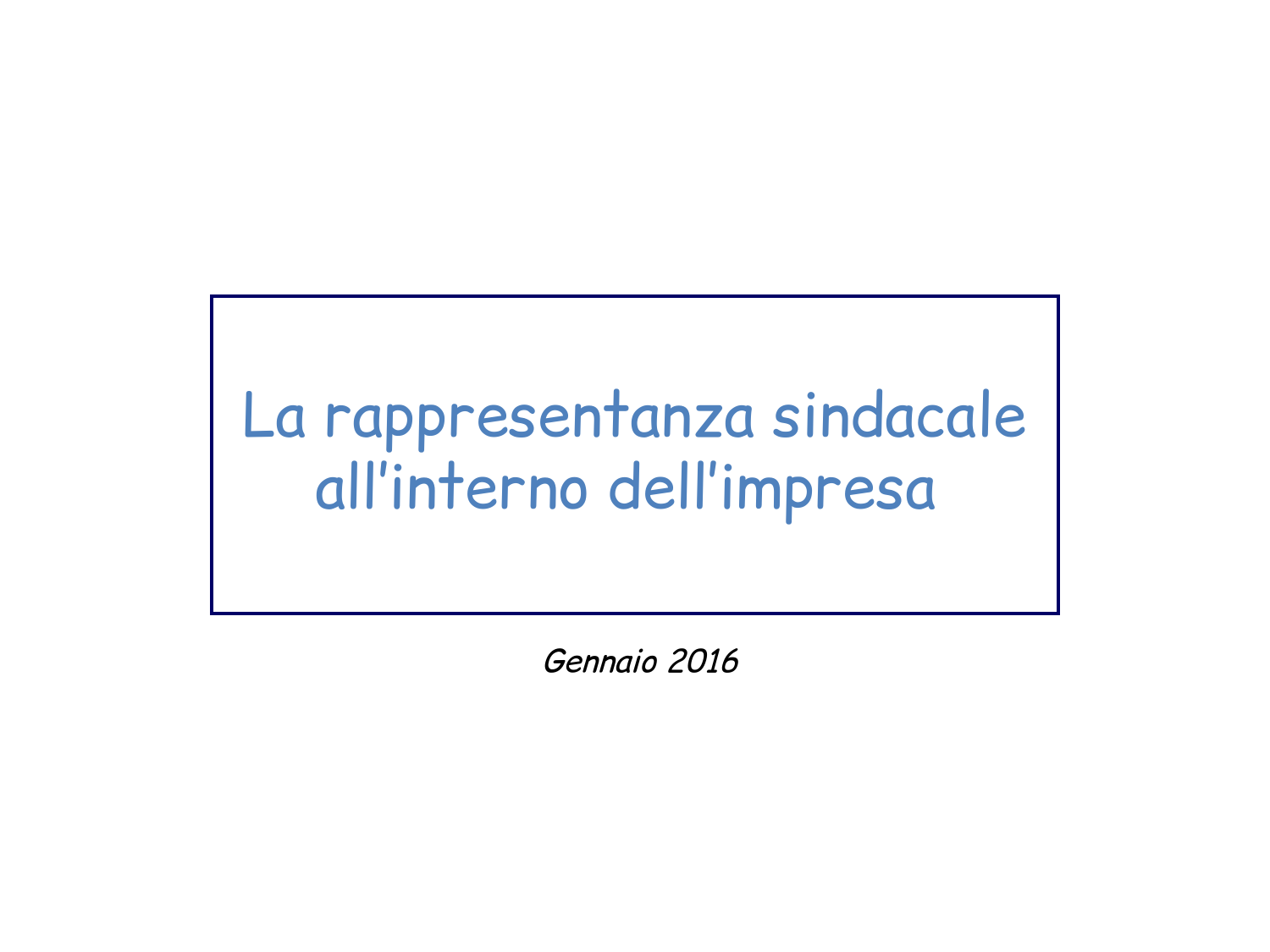

La rappresentanza sindacale all’interno dell’impresa
Gennaio 2016